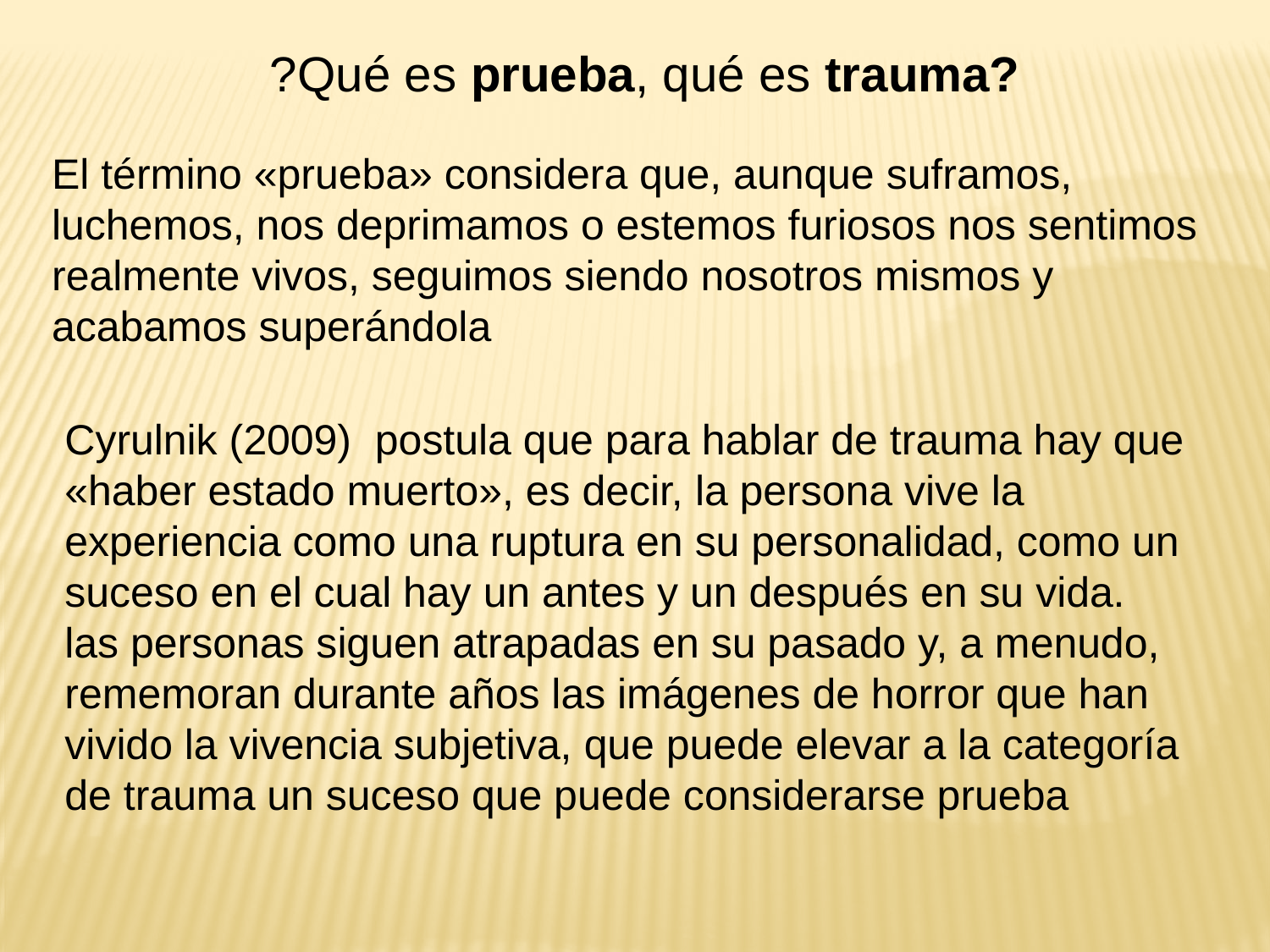

?Qué es prueba, qué es trauma?
El término «prueba» considera que, aunque suframos, luchemos, nos deprimamos o estemos furiosos nos sentimos realmente vivos, seguimos siendo nosotros mismos y acabamos superándola
Cyrulnik (2009)  postula que para hablar de trauma hay que «haber estado muerto», es decir, la persona vive la experiencia como una ruptura en su personalidad, como un suceso en el cual hay un antes y un después en su vida. las personas siguen atrapadas en su pasado y, a menudo, rememoran durante años las imágenes de horror que han vivido la vivencia subjetiva, que puede elevar a la categoría de trauma un suceso que puede considerarse prueba